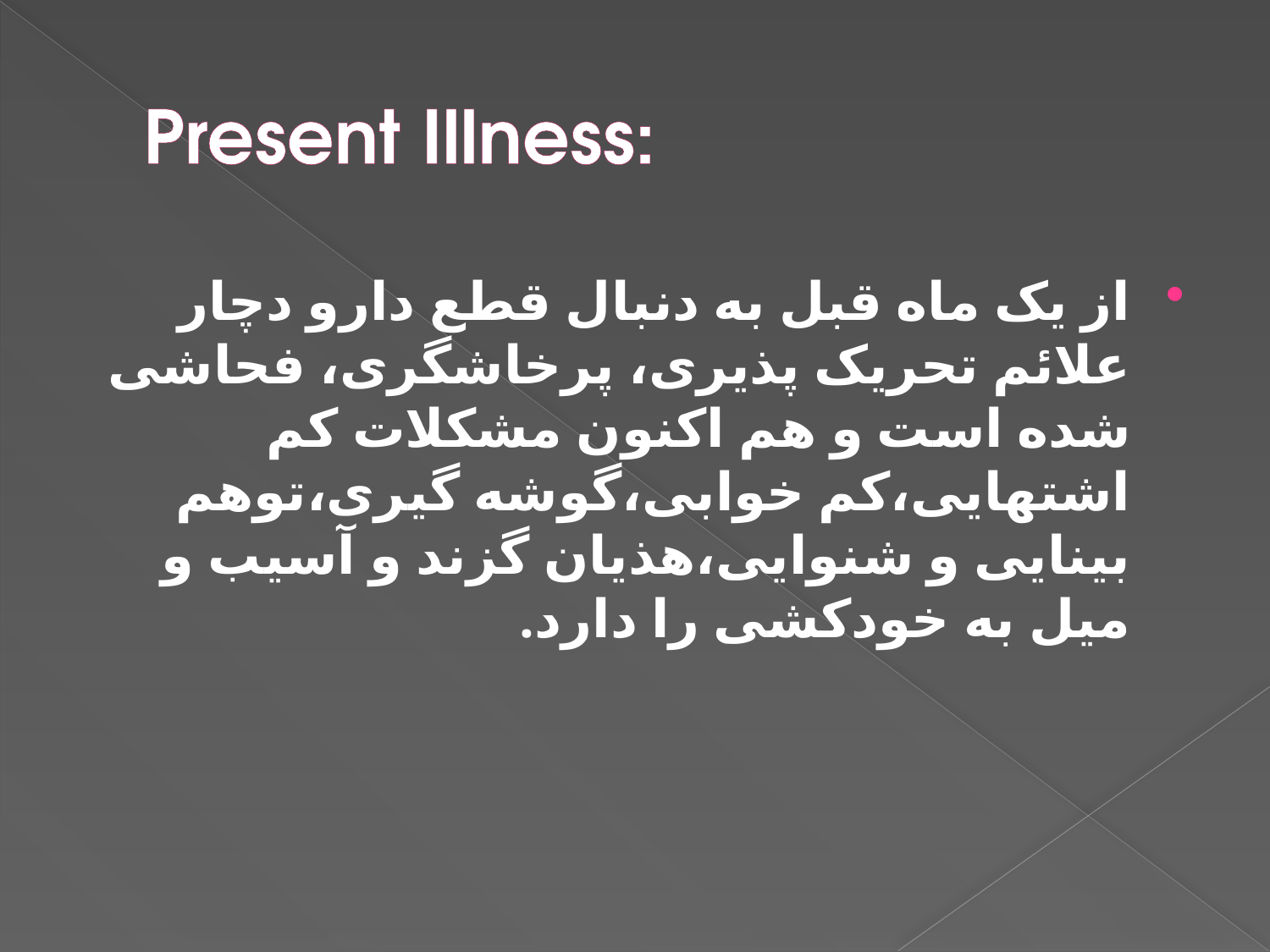

# Present Illness:
از یک ماه قبل به دنبال قطع دارو دچار علائم تحریک پذیری، پرخاشگری، فحاشی شده است و هم اکنون مشکلات کم اشتهایی،کم خوابی،گوشه گیری،توهم بینایی و شنوایی،هذیان گزند و آسیب و میل به خودکشی را دارد.